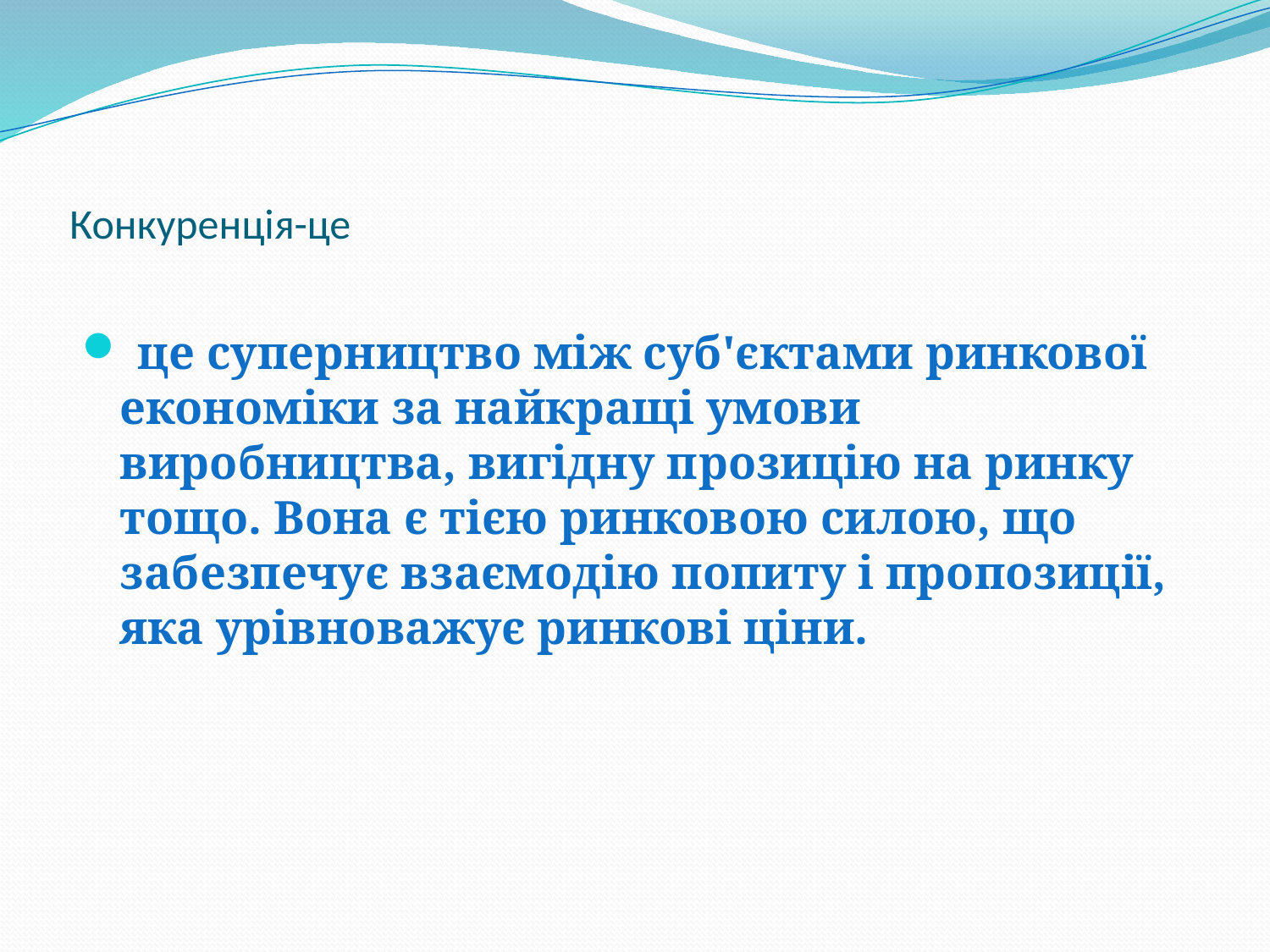

# Конкуренція-це
 це суперництво між суб'єктами ринкової економіки за найкращі умови виробництва, вигідну прозицію на ринку тощо. Вона є тією ринковою силою, що забезпечує взаємодію попиту і пропозиції, яка урівноважує ринкові ціни.